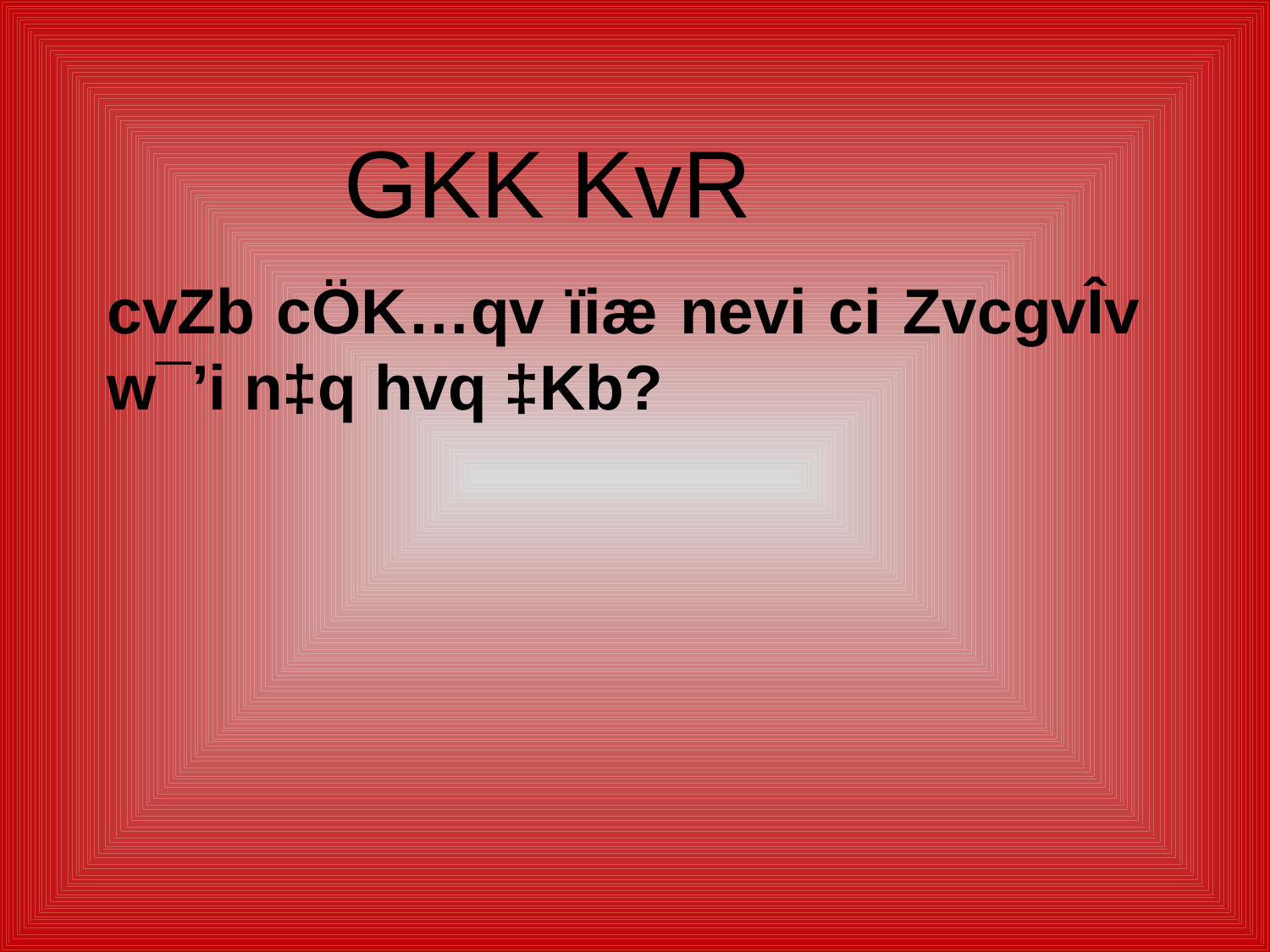

GKK KvR
cvZb cÖK…qv ïiæ nevi ci ZvcgvÎv w¯’i n‡q hvq ‡Kb?